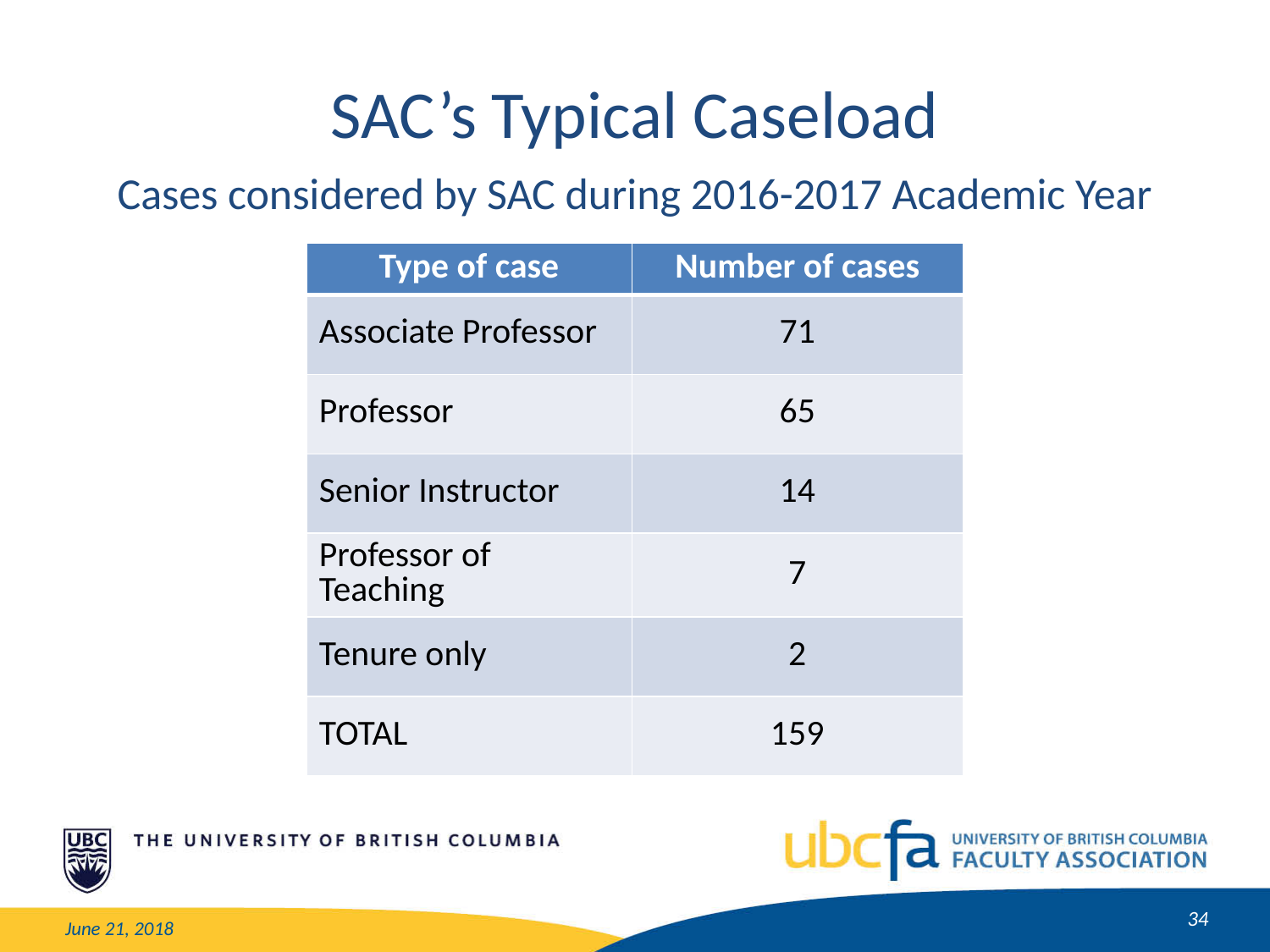

SAC’s Typical Caseload
Cases considered by SAC during 2016-2017 Academic Year
| Type of case | Number of cases |
| --- | --- |
| Associate Professor | 71 |
| Professor | 65 |
| Senior Instructor | 14 |
| Professor of Teaching | 7 |
| Tenure only | 2 |
| TOTAL | 159 |
34
June 21, 2018